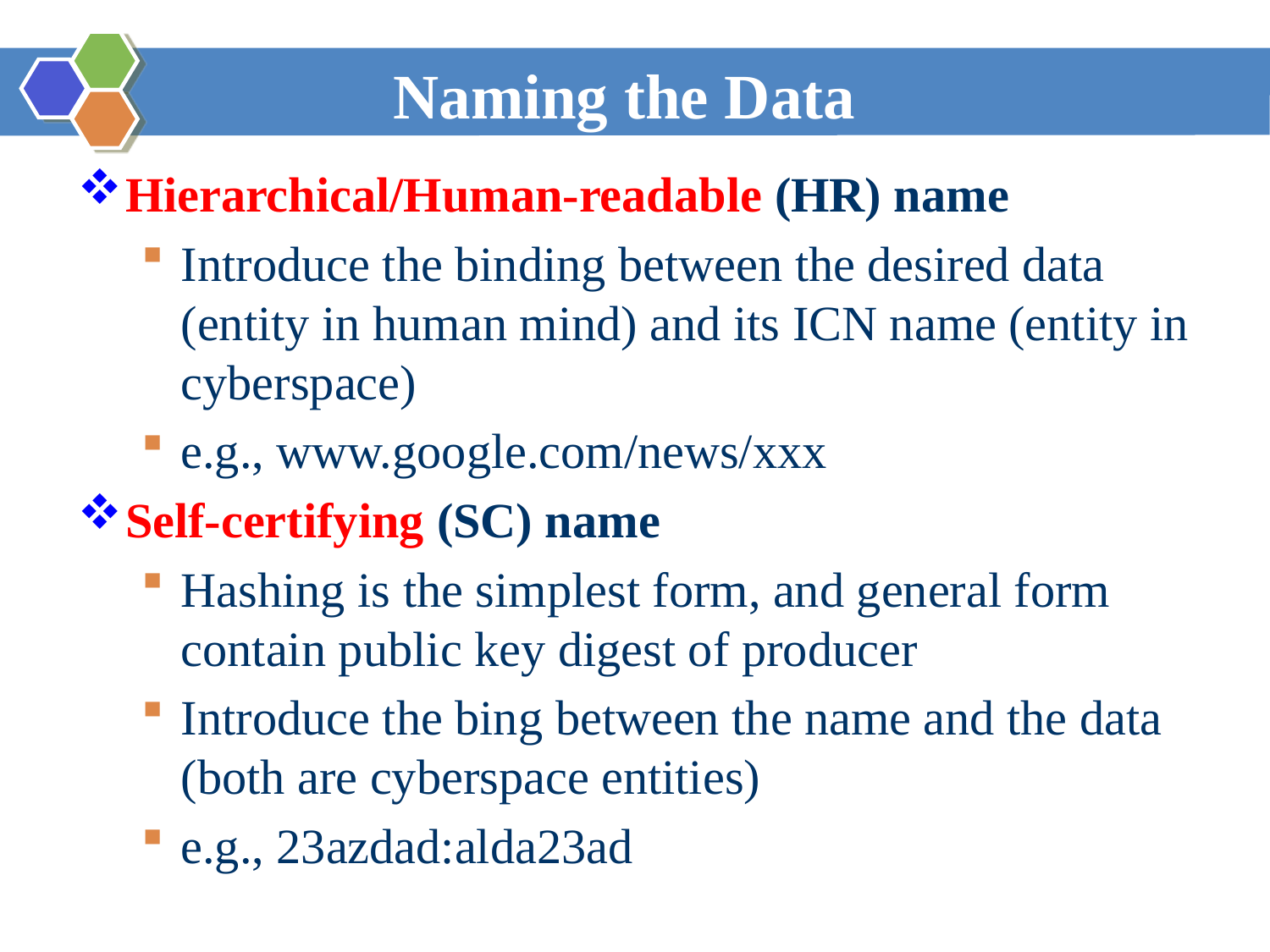

# Naming the Data
Hierarchical/Human-readable (HR) name
Introduce the binding between the desired data (entity in human mind) and its ICN name (entity in cyberspace)
e.g., www.google.com/news/xxx
Self-certifying (SC) name
Hashing is the simplest form, and general form contain public key digest of producer
Introduce the bing between the name and the data (both are cyberspace entities)
e.g., 23azdad:alda23ad